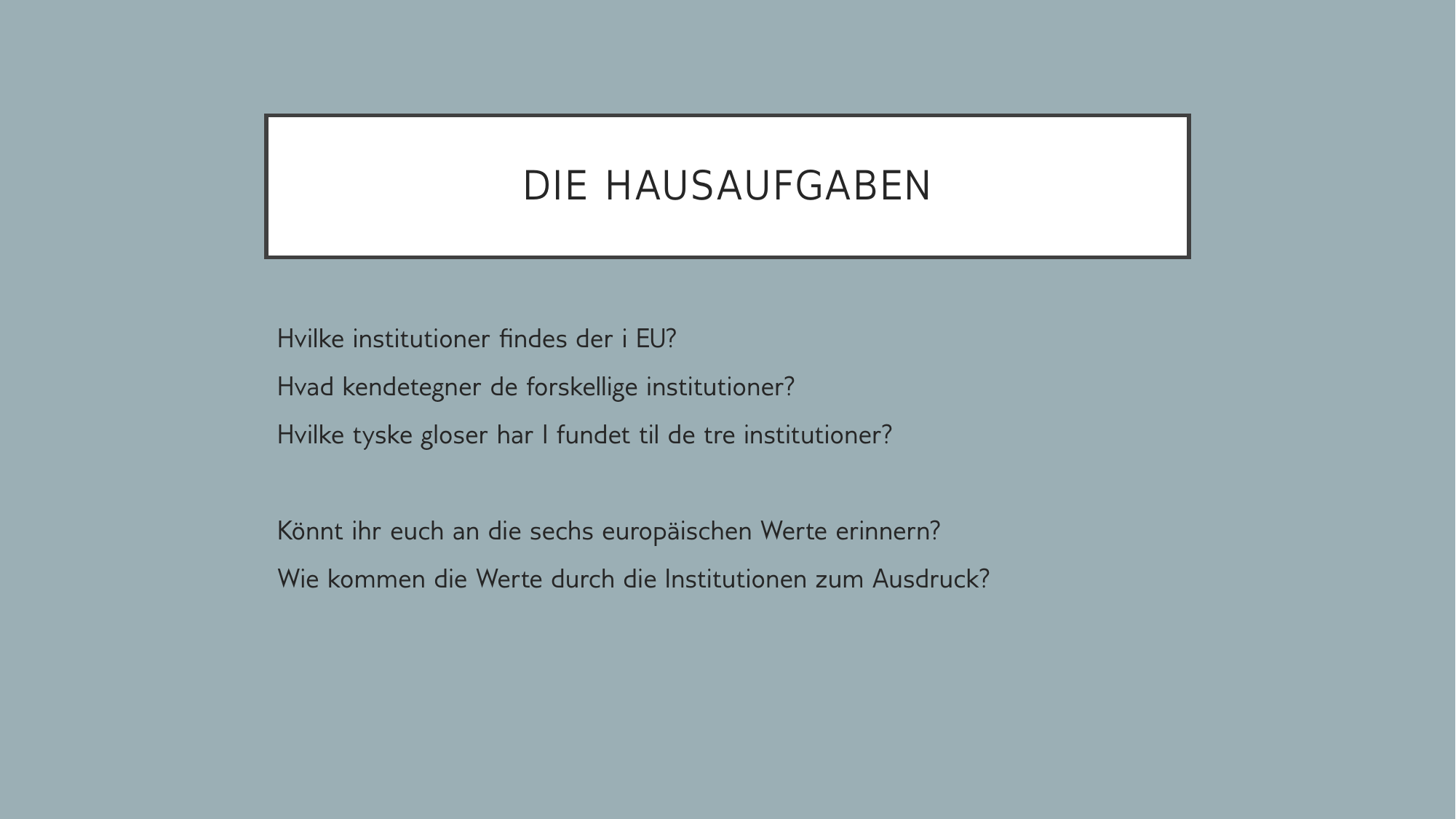

# Die Hausaufgaben
Hvilke institutioner findes der i EU?
Hvad kendetegner de forskellige institutioner?
Hvilke tyske gloser har I fundet til de tre institutioner?

Könnt ihr euch an die sechs europäischen Werte erinnern?
Wie kommen die Werte durch die Institutionen zum Ausdruck?